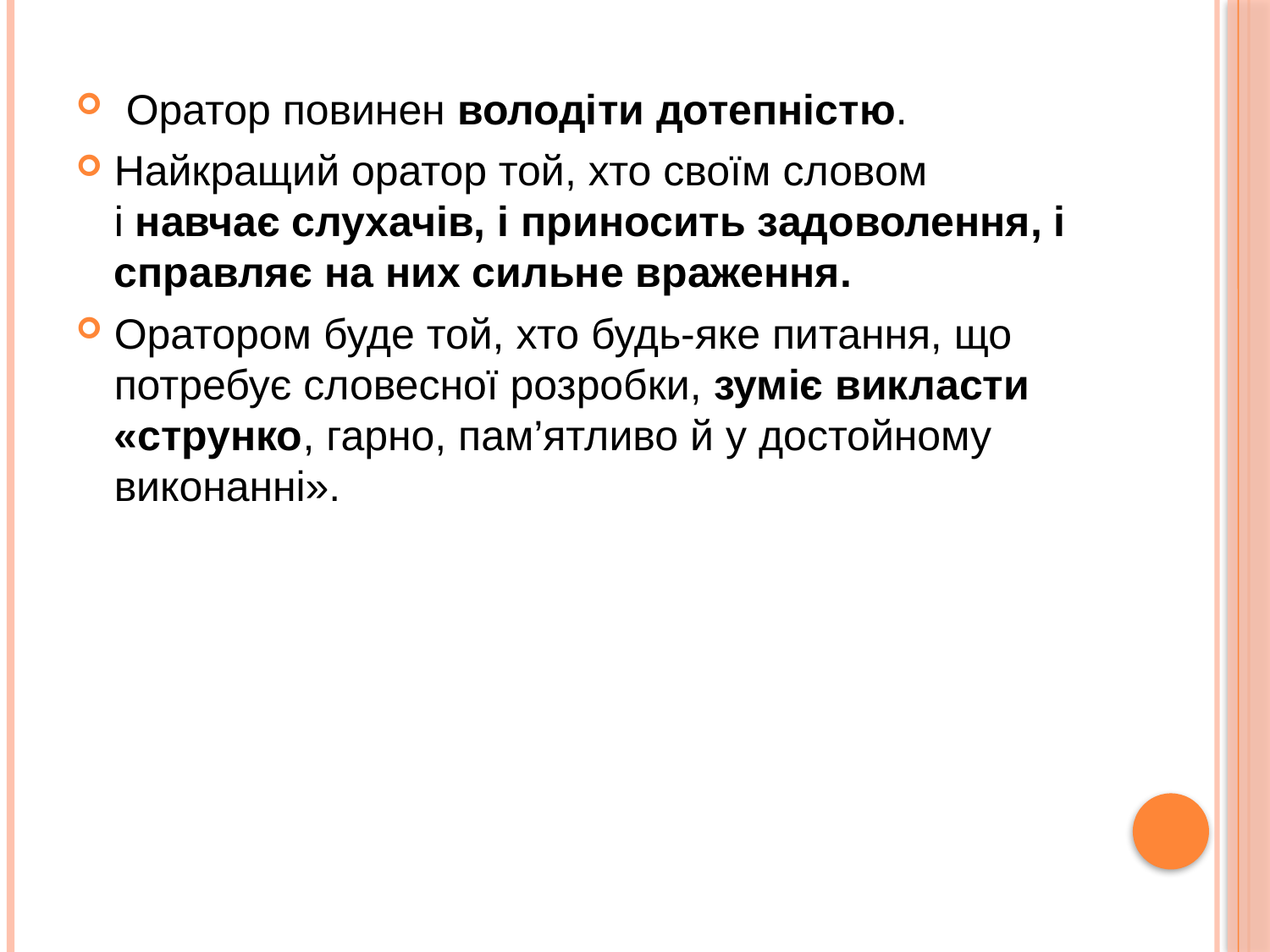

Оратор повинен володіти дотепністю.
Найкращий оратор той, хто своїм словом і навчає слухачів, і приносить задоволення, і справляє на них сильне враження.
Оратором буде той, хто будь-яке питання, що потребує словесної розробки, зуміє викласти «струнко, гарно, пам’ятливо й у достойному виконанні».